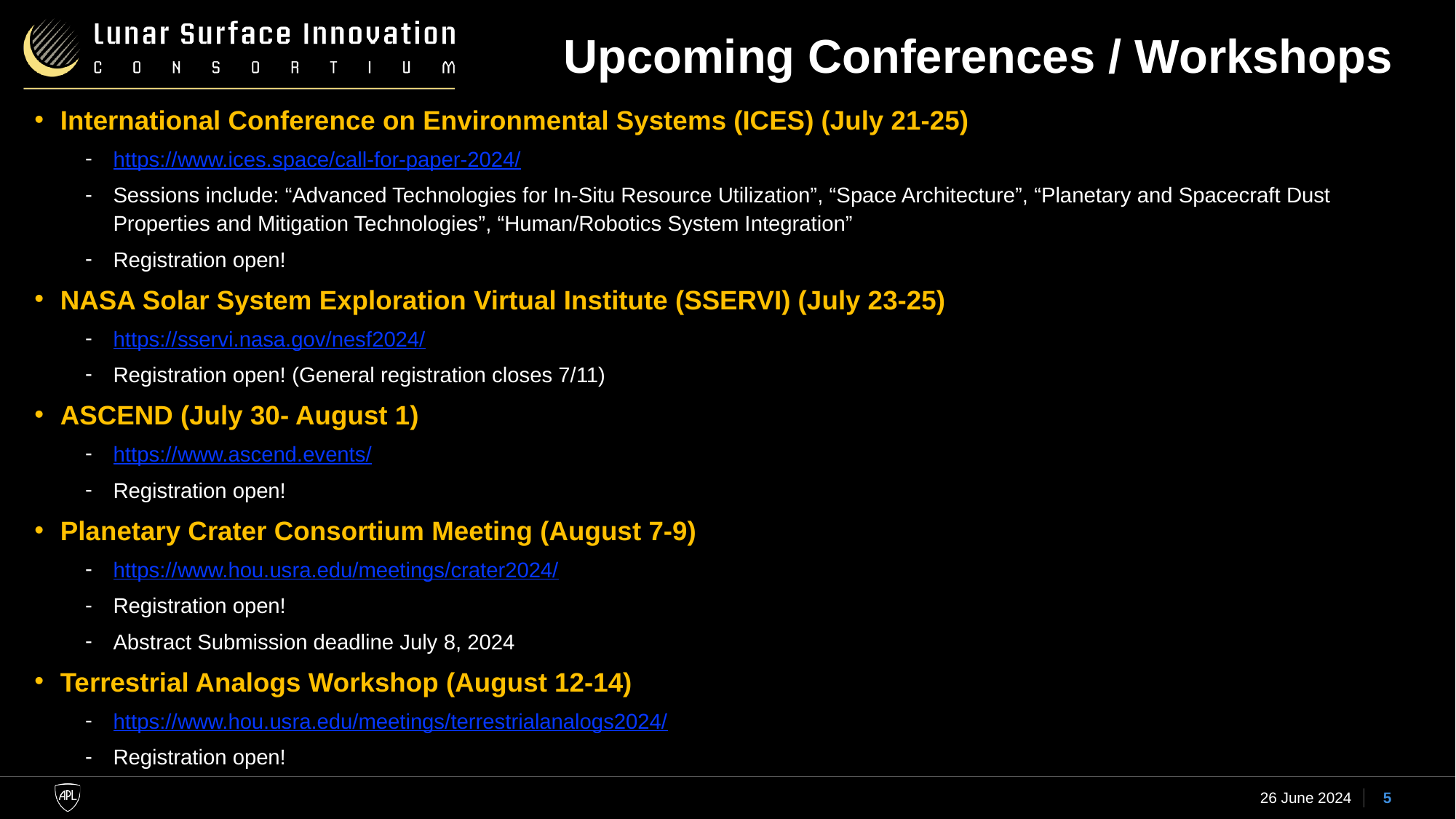

# Upcoming Conferences / Workshops
International Conference on Environmental Systems (ICES) (July 21-25)
https://www.ices.space/call-for-paper-2024/
Sessions include: “Advanced Technologies for In-Situ Resource Utilization”, “Space Architecture”, “Planetary and Spacecraft Dust Properties and Mitigation Technologies”, “Human/Robotics System Integration”
Registration open!
NASA Solar System Exploration Virtual Institute (SSERVI) (July 23-25)
https://sservi.nasa.gov/nesf2024/
Registration open! (General registration closes 7/11)
ASCEND (July 30- August 1)
https://www.ascend.events/
Registration open!
Planetary Crater Consortium Meeting (August 7-9)
https://www.hou.usra.edu/meetings/crater2024/
Registration open!
Abstract Submission deadline July 8, 2024
Terrestrial Analogs Workshop (August 12-14)
https://www.hou.usra.edu/meetings/terrestrialanalogs2024/
Registration open!
26 June 2024
5